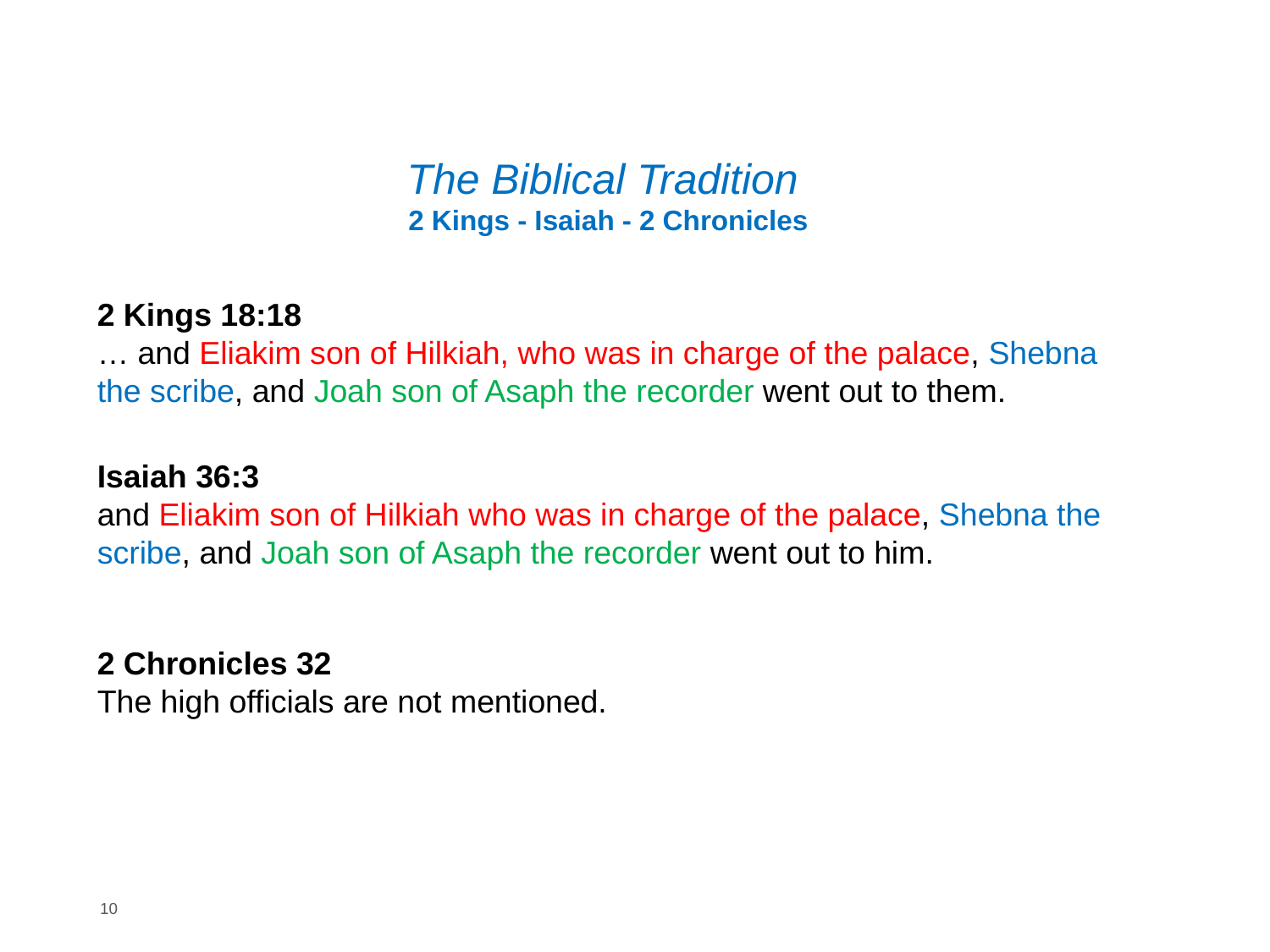

The Biblical Tradition
2 Kings - Isaiah - 2 Chronicles
2 Kings 18:18
… and Eliakim son of Hilkiah, who was in charge of the palace, Shebna the scribe, and Joah son of Asaph the recorder went out to them.
Isaiah 36:3
and Eliakim son of Hilkiah who was in charge of the palace, Shebna the scribe, and Joah son of Asaph the recorder went out to him.
2 Chronicles 32
The high officials are not mentioned.
10